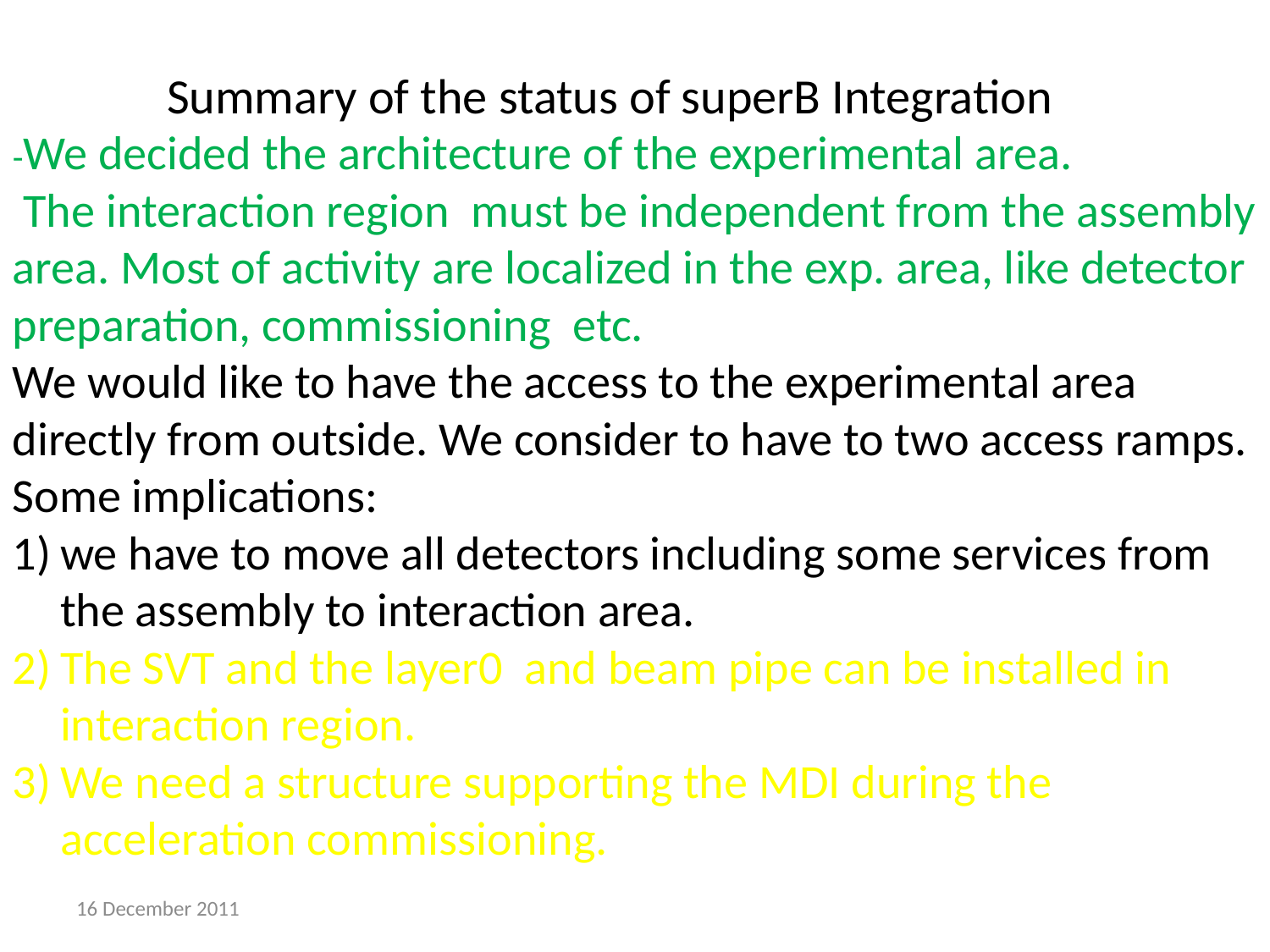

# Summary of the status of superB Integration
-We decided the architecture of the experimental area.
 The interaction region  must be independent from the assembly area. Most of activity are localized in the exp. area, like detector preparation, commissioning  etc.
We would like to have the access to the experimental area directly from outside. We consider to have to two access ramps.
Some implications:
we have to move all detectors including some services from the assembly to interaction area.
The SVT and the layer0  and beam pipe can be installed in interaction region.
We need a structure supporting the MDI during the acceleration commissioning.
16 December 2011